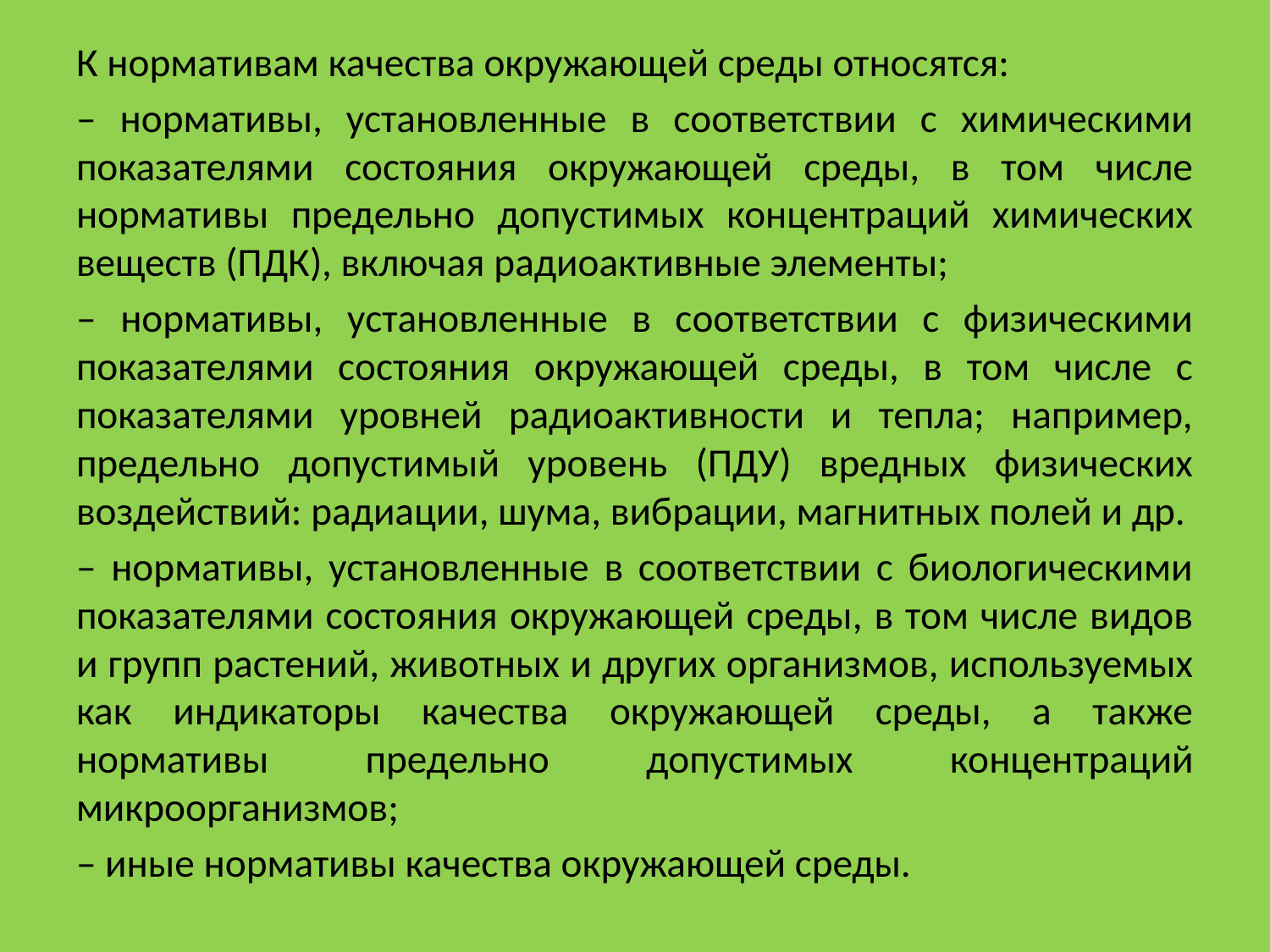

К нормативам качества окружающей среды относятся:
– нормативы, установленные в соответствии с химическими показателями состояния окружающей среды, в том числе нормативы предельно допустимых концентраций химических веществ (ПДК), включая радиоактивные элементы;
– нормативы, установленные в соответствии с физическими показателями состояния окружающей среды, в том числе с показателями уровней радиоактивности и тепла; например, предельно допустимый уровень (ПДУ) вредных физических воздействий: радиации, шума, вибрации, магнитных полей и др.
– нормативы, установленные в соответствии с биологическими показателями состояния окружающей среды, в том числе видов и групп растений, животных и других организмов, используемых как индикаторы качества окружающей среды, а также нормативы предельно допустимых концентраций микроорганизмов;
– иные нормативы качества окружающей среды.